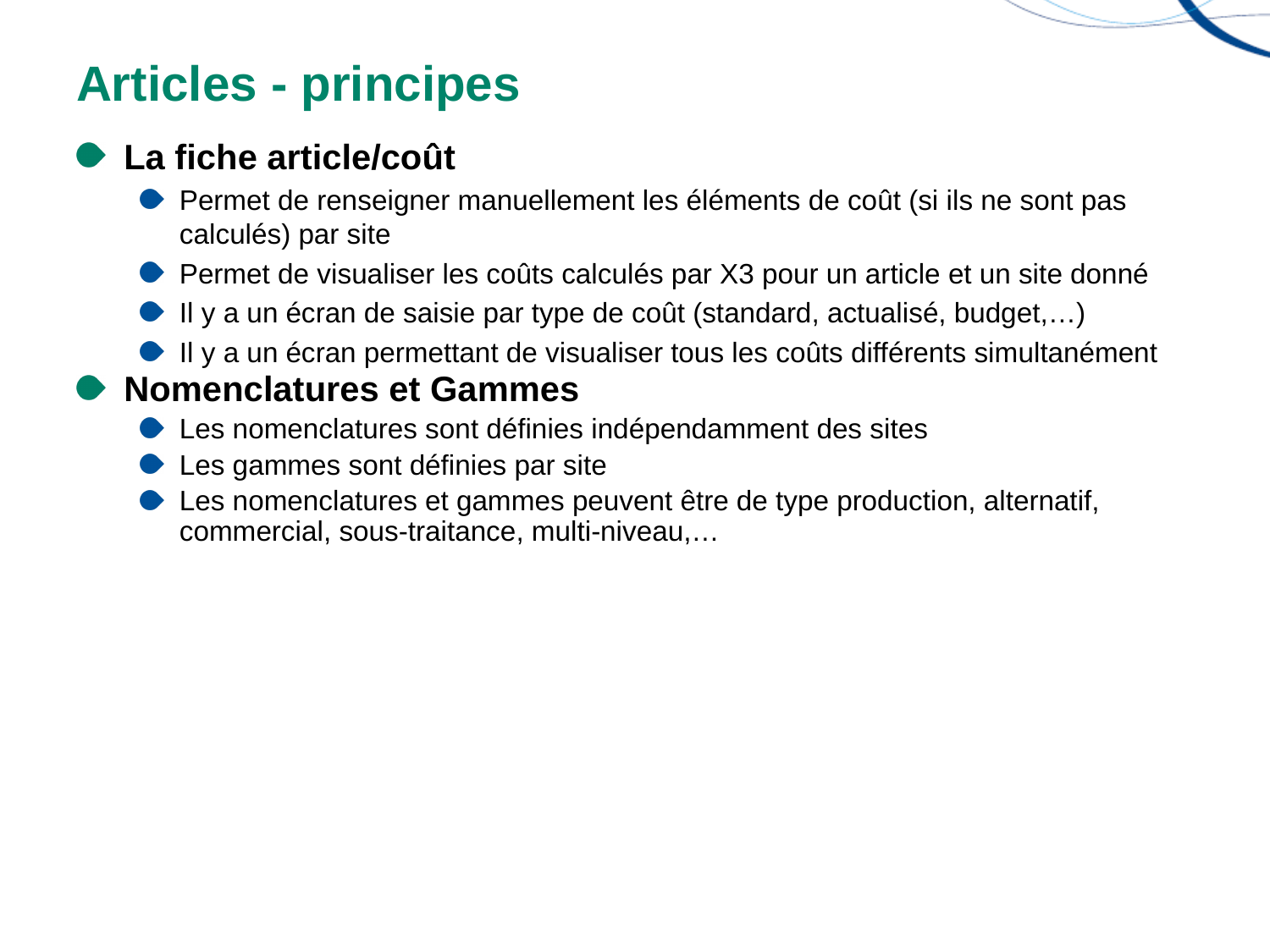

# Articles - principes
La fiche article/coût
Permet de renseigner manuellement les éléments de coût (si ils ne sont pas calculés) par site
Permet de visualiser les coûts calculés par X3 pour un article et un site donné
Il y a un écran de saisie par type de coût (standard, actualisé, budget,…)
Il y a un écran permettant de visualiser tous les coûts différents simultanément
Nomenclatures et Gammes
Les nomenclatures sont définies indépendamment des sites
Les gammes sont définies par site
Les nomenclatures et gammes peuvent être de type production, alternatif, commercial, sous-traitance, multi-niveau,…